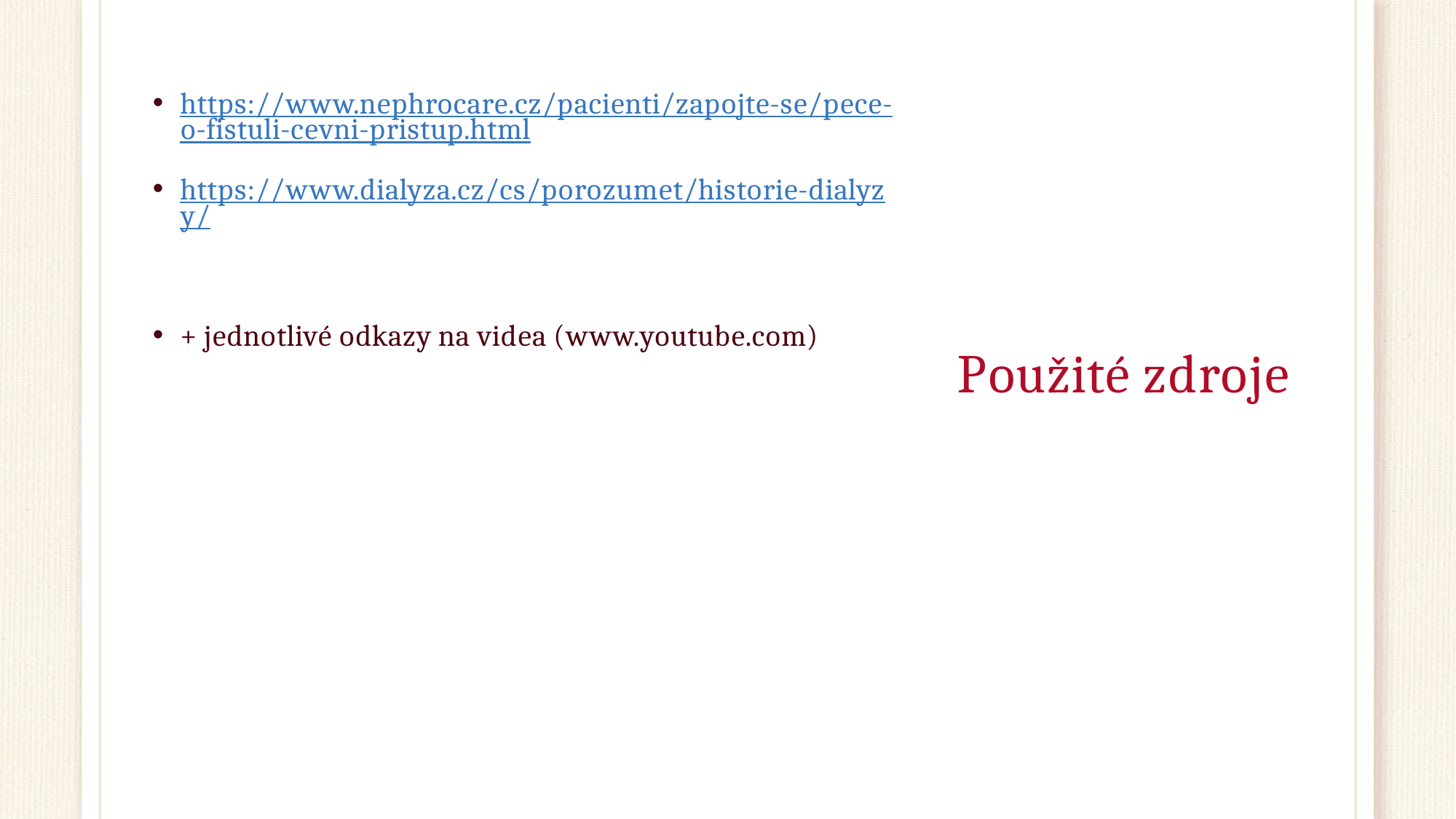

https://www.nephrocare.cz/pacienti/zapojte-se/pece-o-fistuli-cevni-pristup.html
https://www.dialyza.cz/cs/porozumet/historie-dialyzy/

+ jednotlivé odkazy na videa (www.youtube.com)
# Použité zdroje